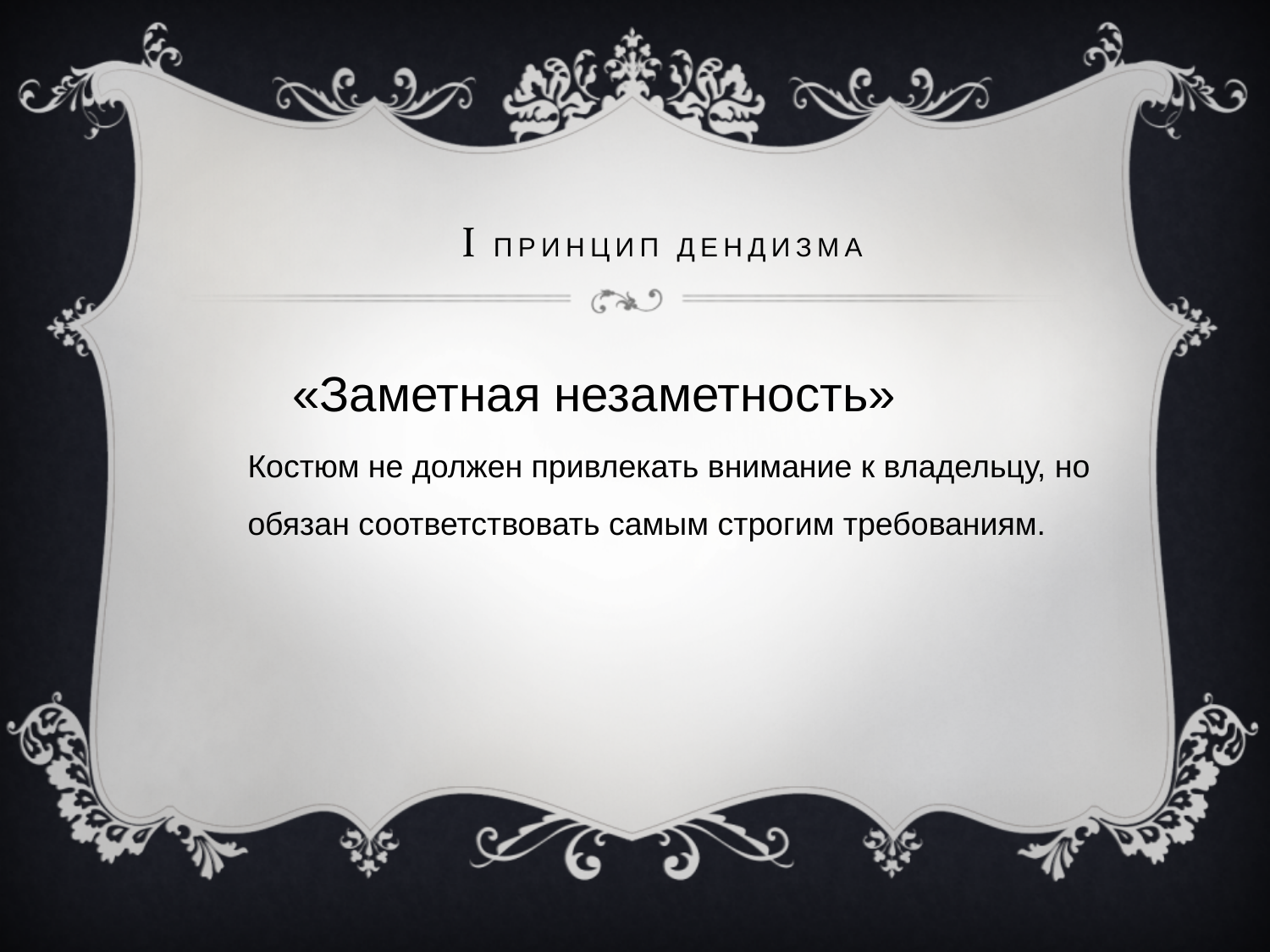

# I принцип Дендизма
     «Заметная незаметность»
Костюм не должен привлекать внимание к владельцу, но обязан соответствовать самым строгим требованиям.